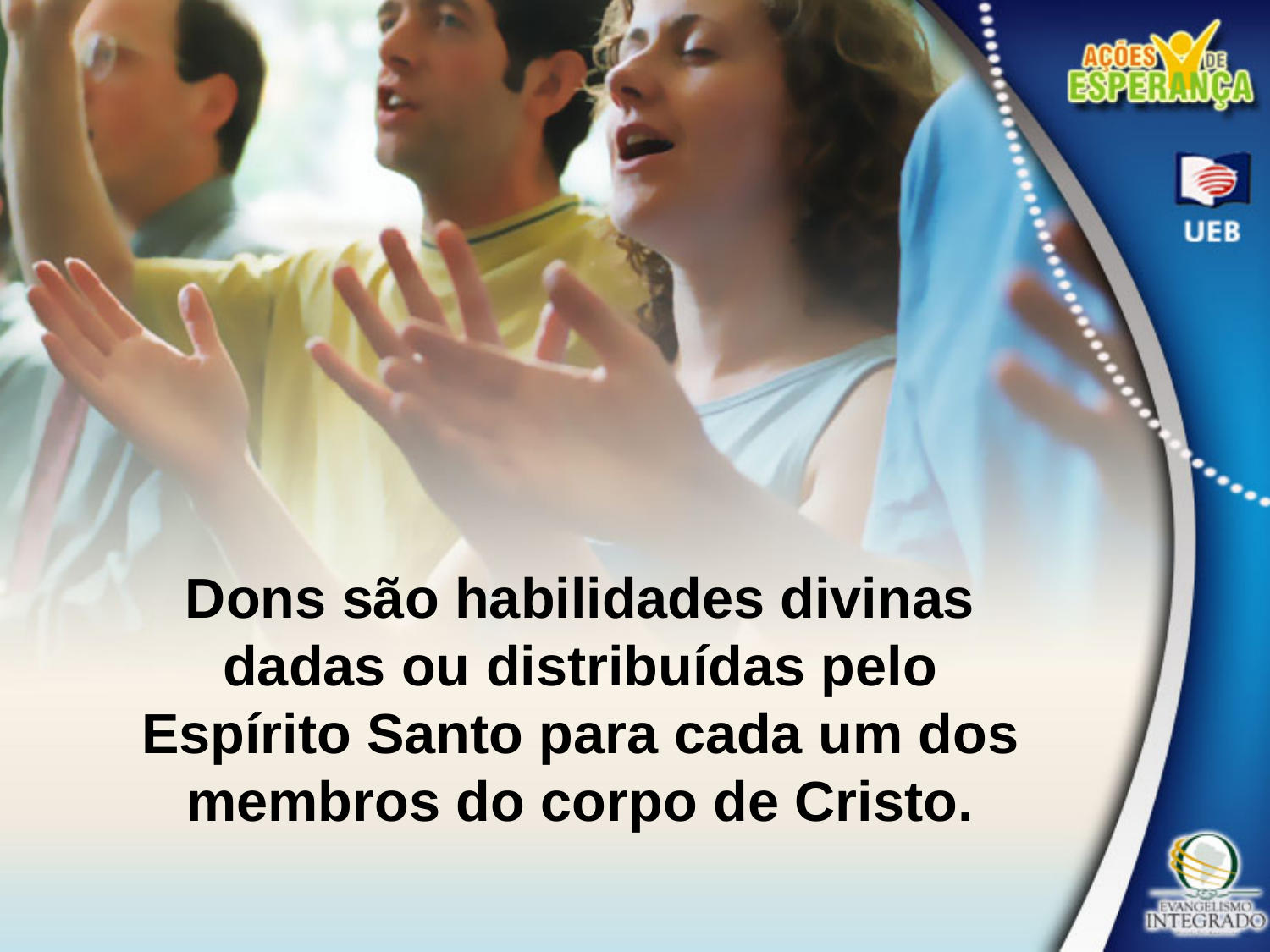

Dons são habilidades divinas dadas ou distribuídas pelo Espírito Santo para cada um dos membros do corpo de Cristo.